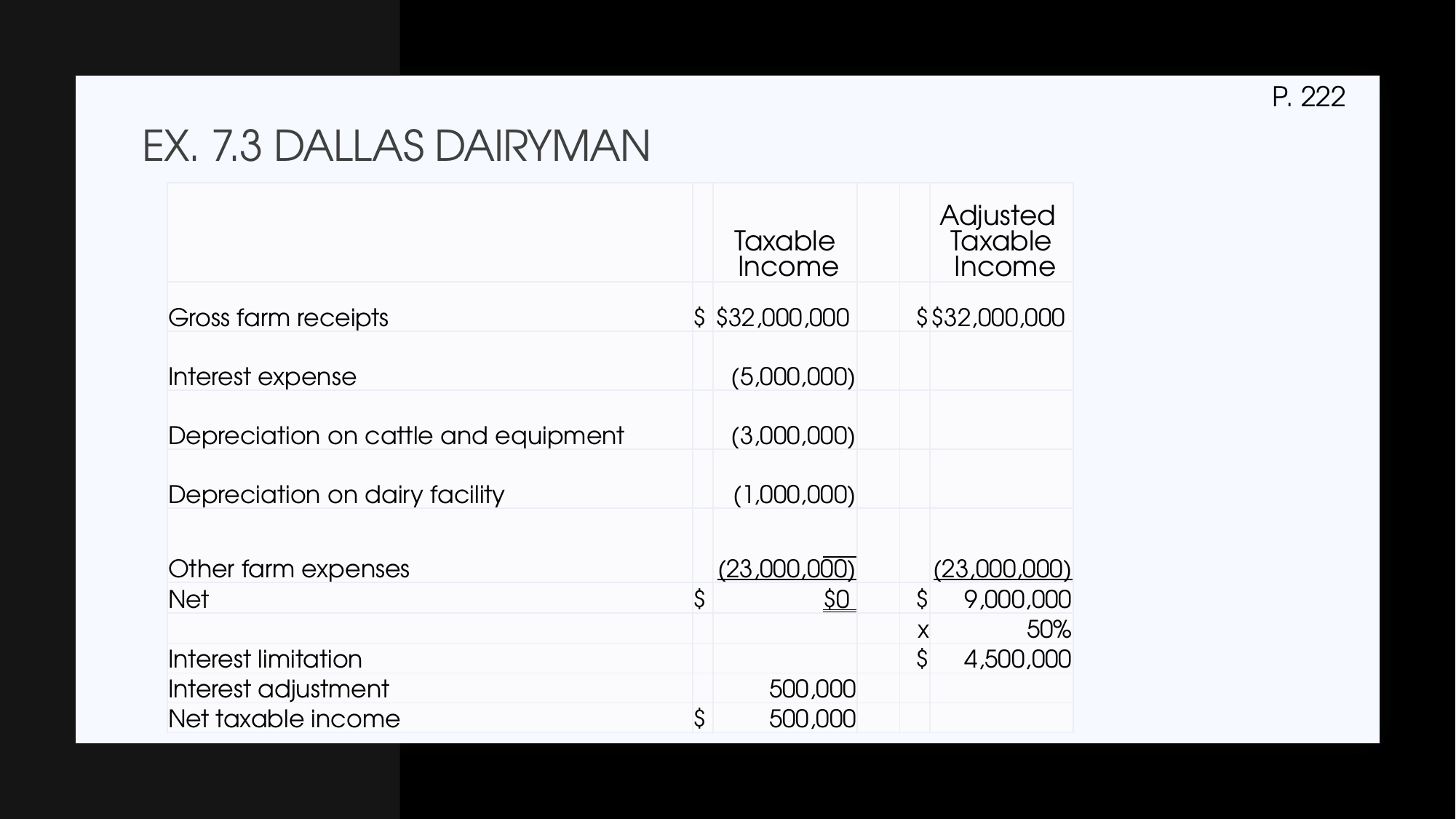

P. 222
# Ex. 7.3 Dallas dairyman
|  |  | Taxable Income |  |  | Adjusted Taxable Income |
| --- | --- | --- | --- | --- | --- |
| Gross farm receipts | $ | $32,000,000 |  | $ | $32,000,000 |
| Interest expense |  | (5,000,000) |  |  |  |
| Depreciation on cattle and equipment |  | (3,000,000) |  |  |  |
| Depreciation on dairy facility |  | (1,000,000) |  |  |  |
| Other farm expenses |  | (23,000,000) |  |  | (23,000,000) |
| Net | $ | $0 |  | $ | 9,000,000 |
|  |  |  |  | x | 50% |
| Interest limitation |  |  |  | $ | 4,500,000 |
| Interest adjustment |  | 500,000 |  |  |  |
| Net taxable income | $ | 500,000 |  |  |  |